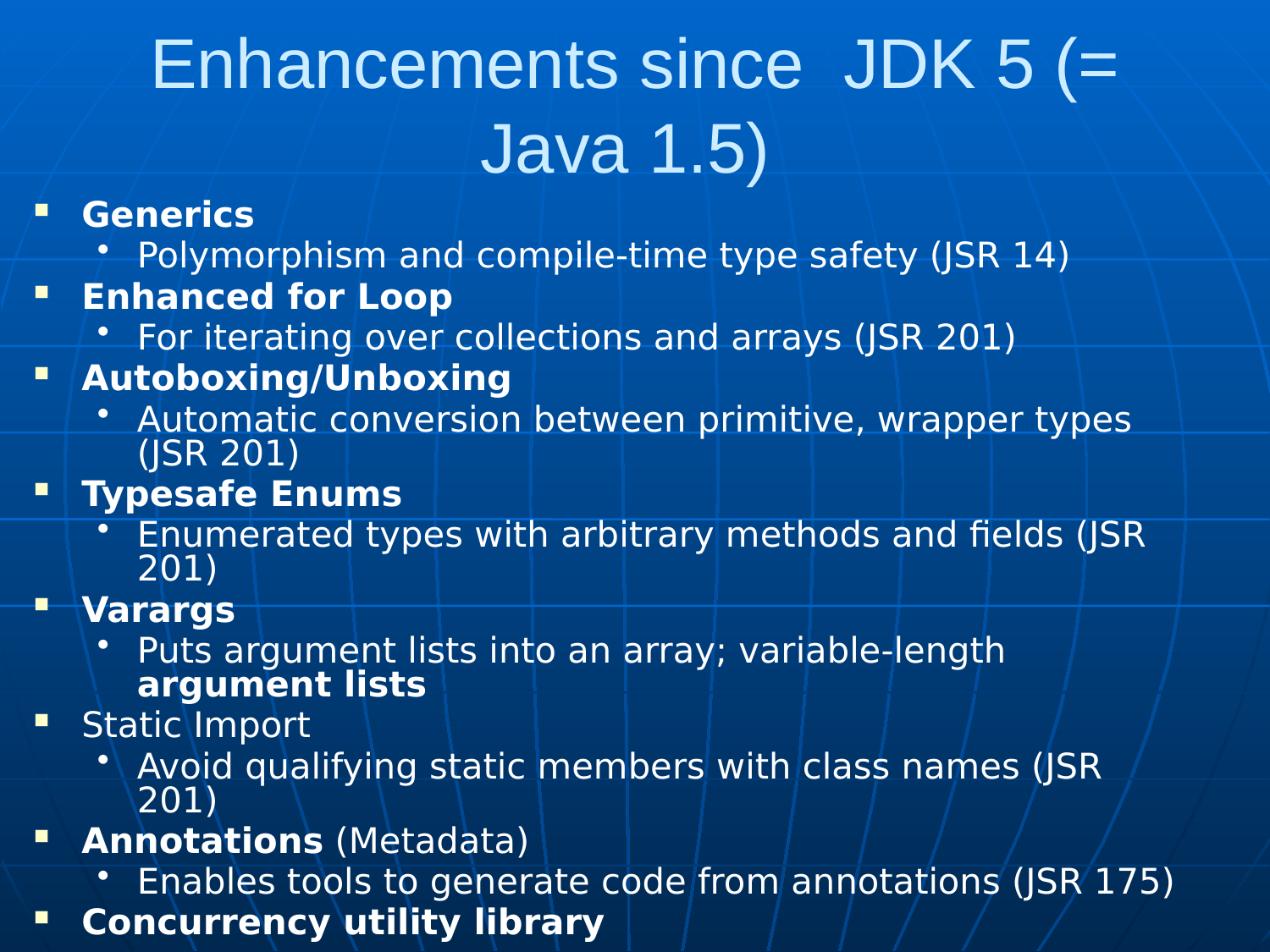

Enhancements since  JDK 5 (= Java 1.5)
Generics
Polymorphism and compile-time type safety (JSR 14)
Enhanced for Loop
For iterating over collections and arrays (JSR 201)
Autoboxing/Unboxing
Automatic conversion between primitive, wrapper types (JSR 201)
Typesafe Enums
Enumerated types with arbitrary methods and fields (JSR 201)
Varargs
Puts argument lists into an array; variable-length argument lists
Static Import
Avoid qualifying static members with class names (JSR 201)
Annotations (Metadata)
Enables tools to generate code from annotations (JSR 175)
Concurrency utility library